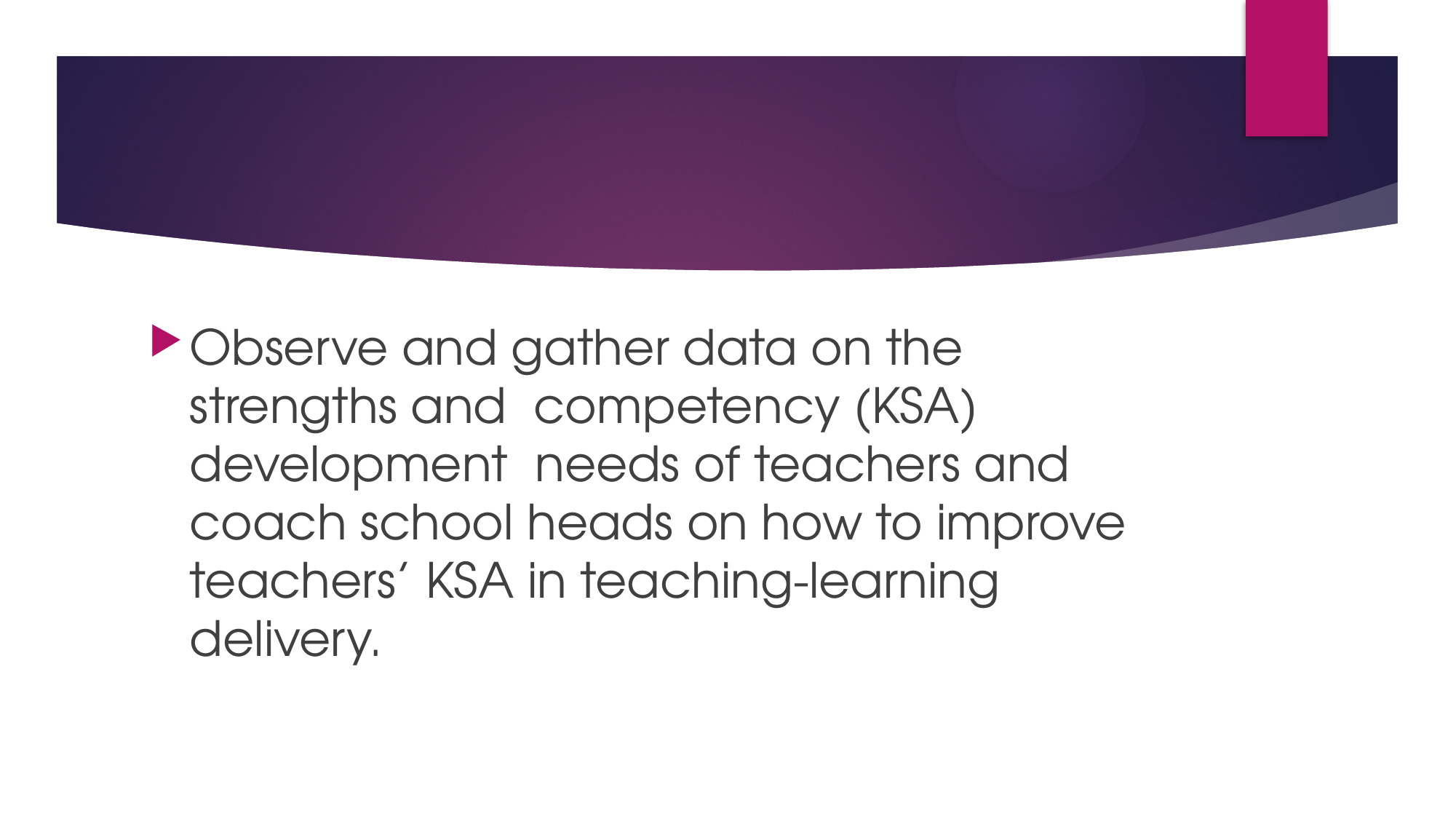

Observe and gather data on the strengths and  competency (KSA) development  needs of teachers and coach school heads on how to improve teachers’ KSA in teaching-learning delivery.